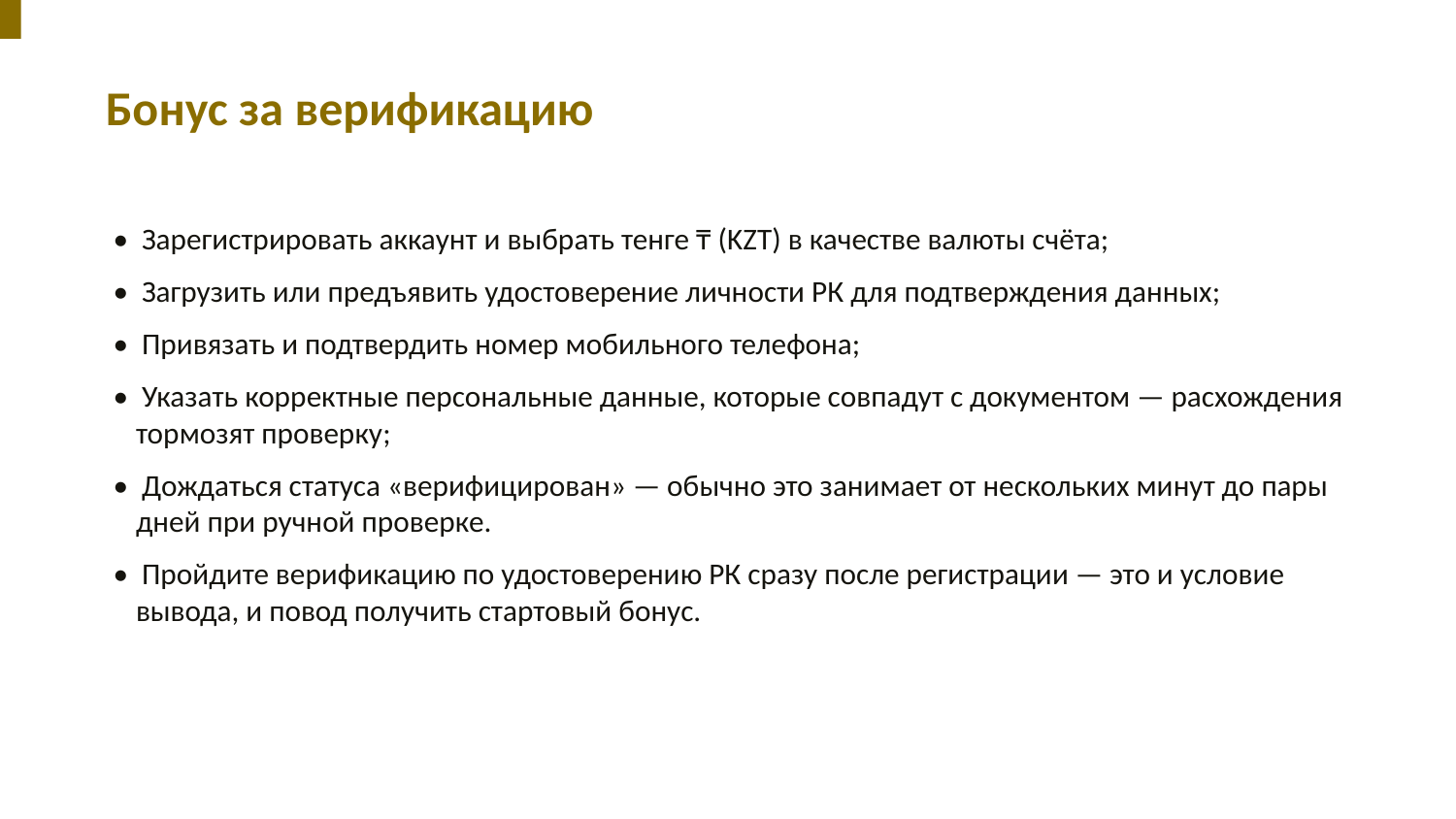

Бонус за верификацию
•  Зарегистрировать аккаунт и выбрать тенге ₸ (KZT) в качестве валюты счёта;
•  Загрузить или предъявить удостоверение личности РК для подтверждения данных;
•  Привязать и подтвердить номер мобильного телефона;
•  Указать корректные персональные данные, которые совпадут с документом — расхождения тормозят проверку;
•  Дождаться статуса «верифицирован» — обычно это занимает от нескольких минут до пары дней при ручной проверке.
•  Пройдите верификацию по удостоверению РК сразу после регистрации — это и условие вывода, и повод получить стартовый бонус.